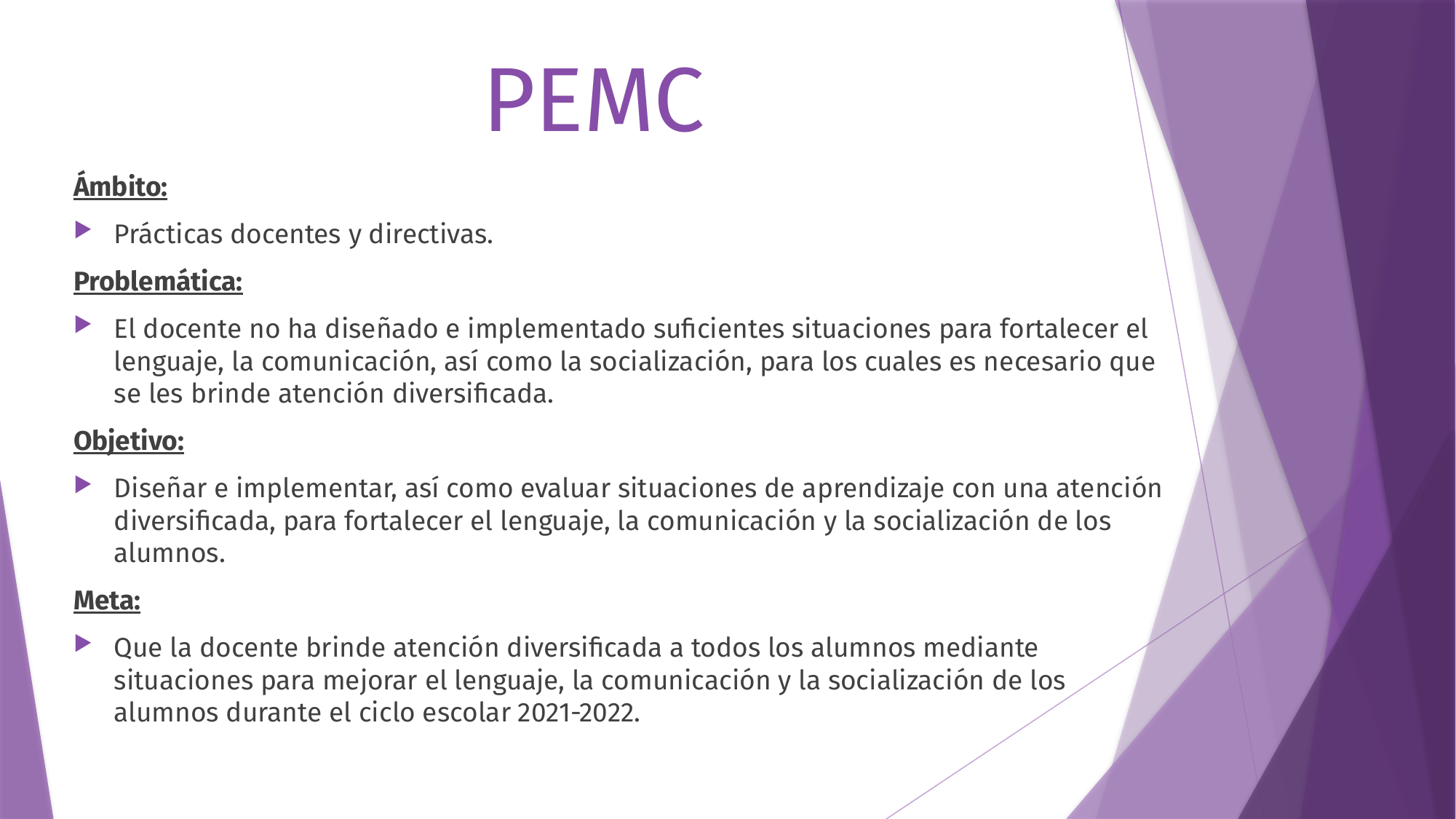

# PEMC
Ámbito:
Prácticas docentes y directivas.
Problemática:
El docente no ha diseñado e implementado suficientes situaciones para fortalecer el lenguaje, la comunicación, así como la socialización, para los cuales es necesario que se les brinde atención diversificada.
Objetivo:
Diseñar e implementar, así como evaluar situaciones de aprendizaje con una atención diversificada, para fortalecer el lenguaje, la comunicación y la socialización de los alumnos.
Meta:
Que la docente brinde atención diversificada a todos los alumnos mediante situaciones para mejorar el lenguaje, la comunicación y la socialización de los alumnos durante el ciclo escolar 2021-2022.